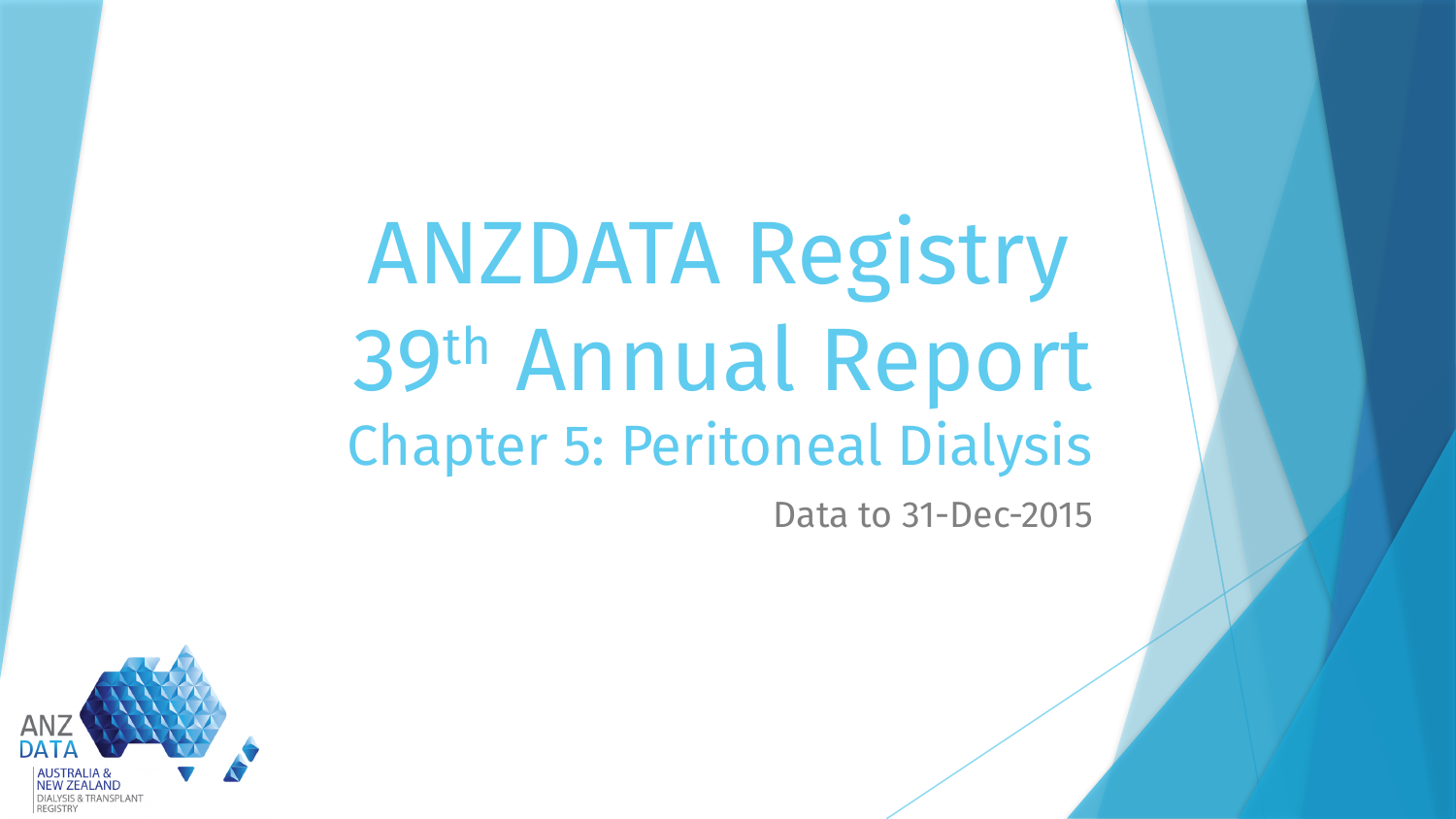

# ANZDATA Registry 39th Annual Report Chapter 5: Peritoneal Dialysis
Data to 31-Dec-2015